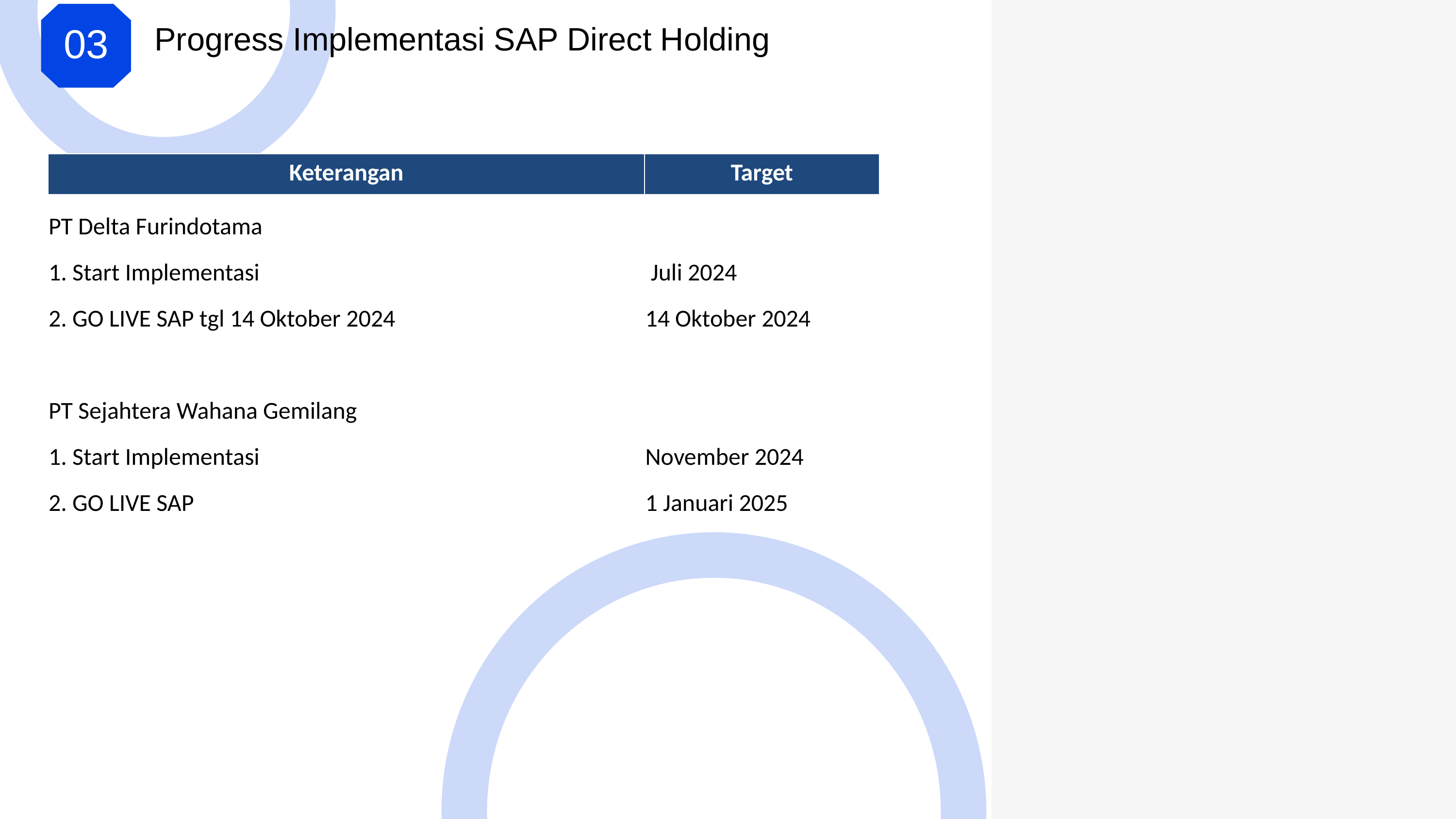

03
Progress Implementasi SAP Direct Holding
| Keterangan | Target |
| --- | --- |
| PT Delta Furindotama |  |
| 1. Start Implementasi | Juli 2024 |
| 2. GO LIVE SAP tgl 14 Oktober 2024 | 14 Oktober 2024 |
|  |  |
| PT Sejahtera Wahana Gemilang |  |
| 1. Start Implementasi | November 2024 |
| 2. GO LIVE SAP | 1 Januari 2025 |